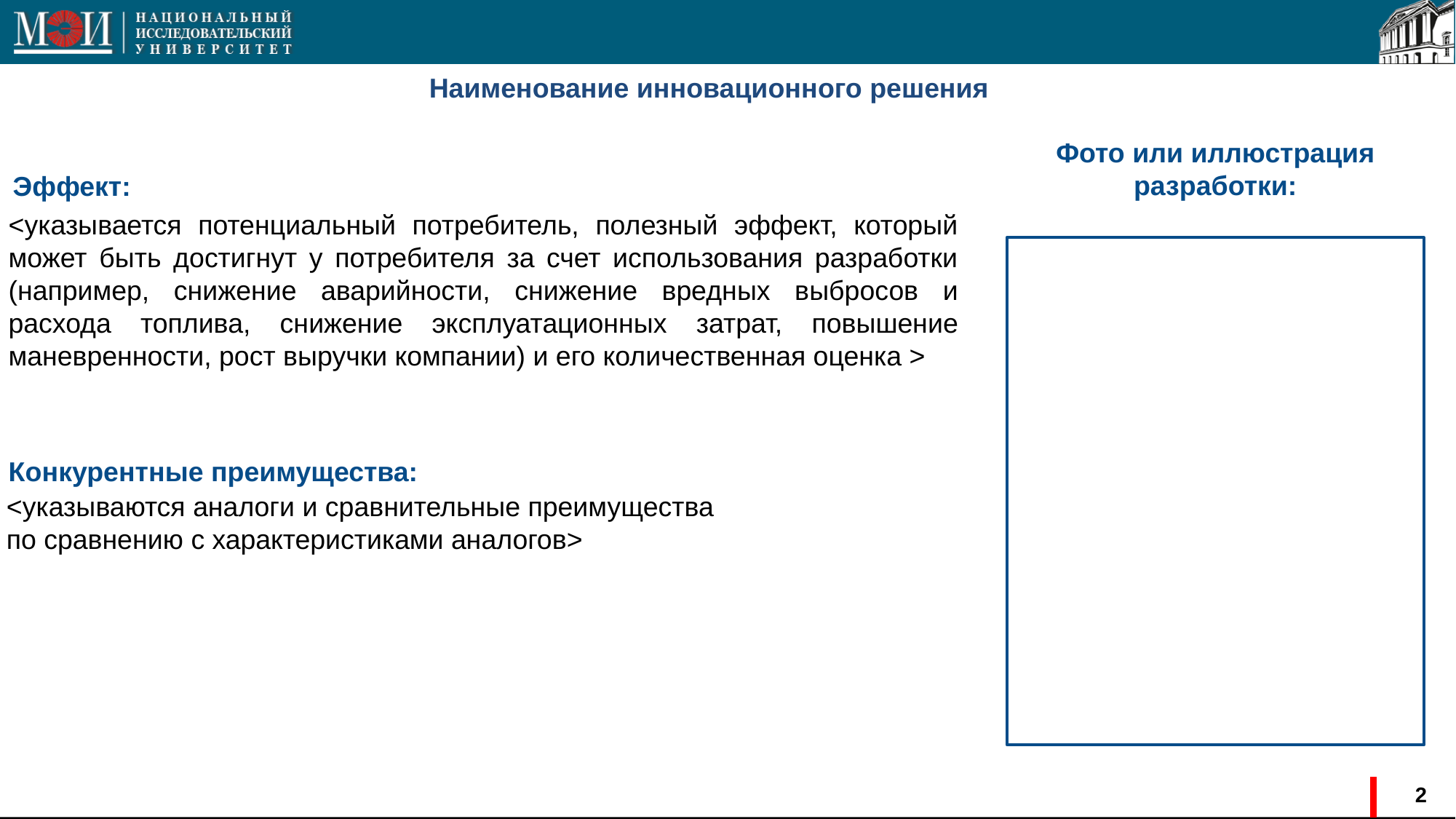

Наименование инновационного решения
Фото или иллюстрация разработки:
Эффект:
<указывается потенциальный потребитель, полезный эффект, который может быть достигнут у потребителя за счет использования разработки (например, снижение аварийности, снижение вредных выбросов и расхода топлива, снижение эксплуатационных затрат, повышение маневренности, рост выручки компании) и его количественная оценка >

Конкурентные преимущества:
<указываются аналоги и сравнительные преимущества по сравнению с характеристиками аналогов>
2